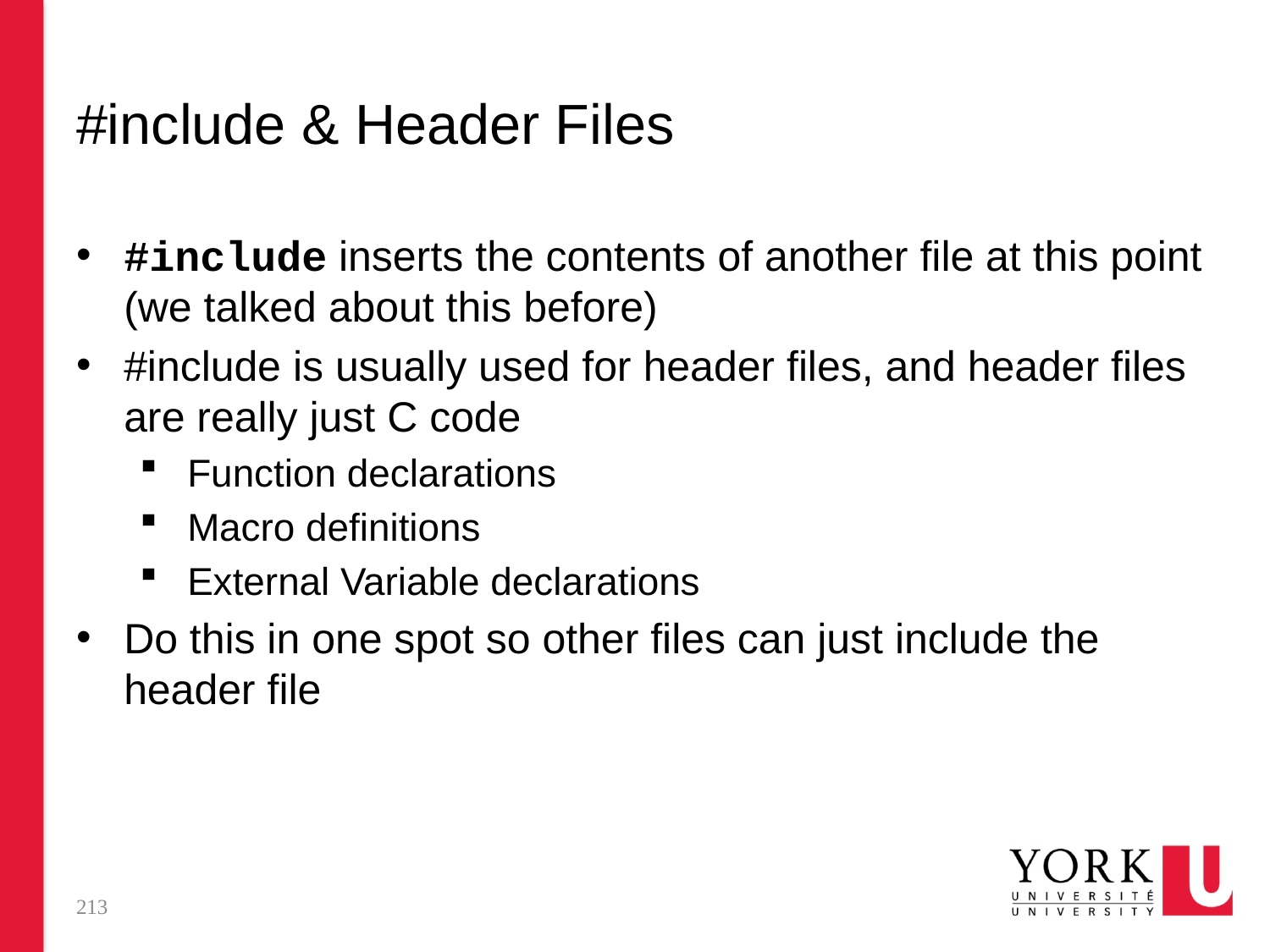

# #include & Header Files
#include inserts the contents of another file at this point (we talked about this before)
#include is usually used for header files, and header files are really just C code
Function declarations
Macro definitions
External Variable declarations
Do this in one spot so other files can just include the header file
213